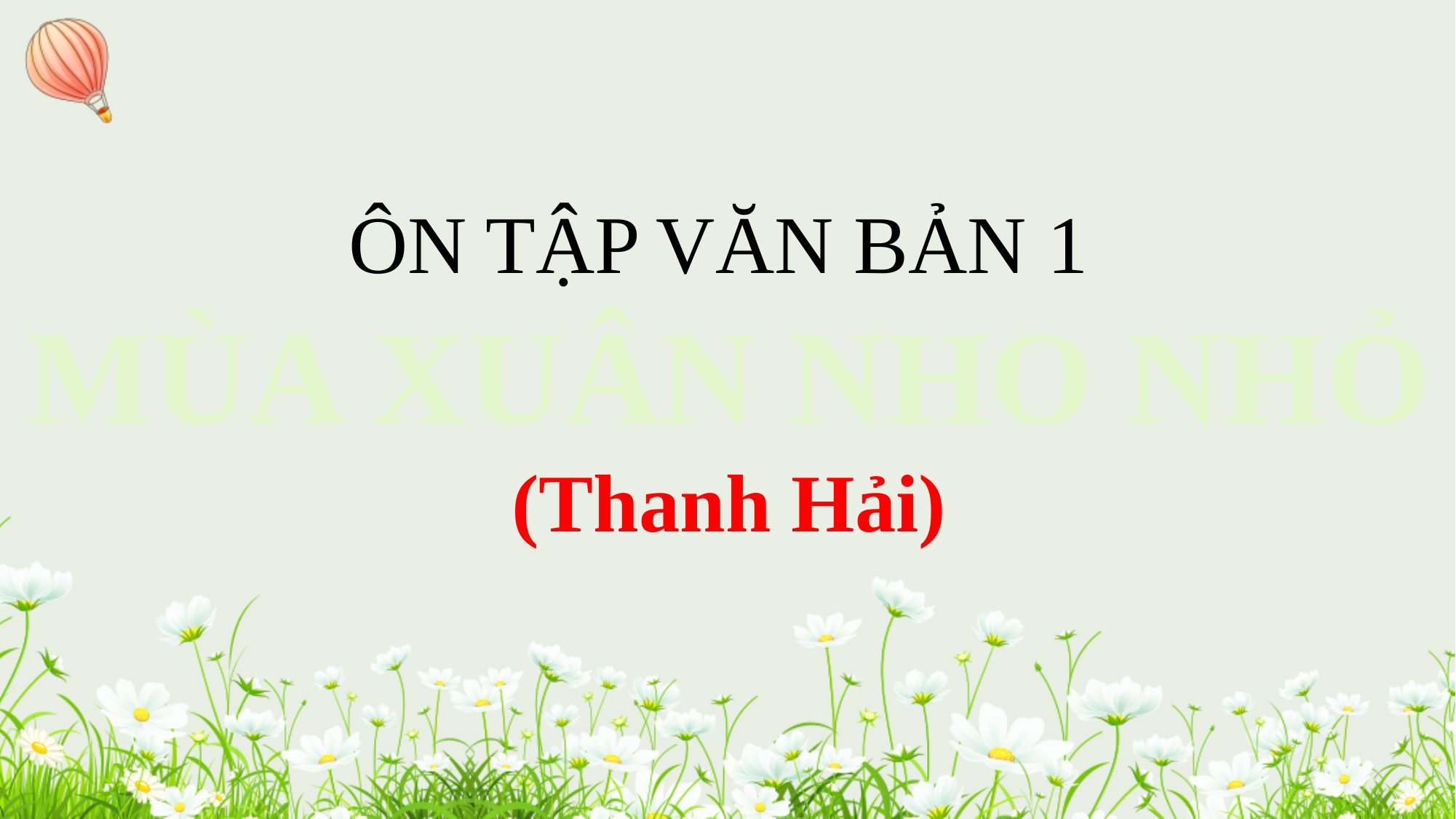

ÔN TẬP VĂN BẢN 1
MÙA XUÂN NHO NHỎ
(Thanh Hải)